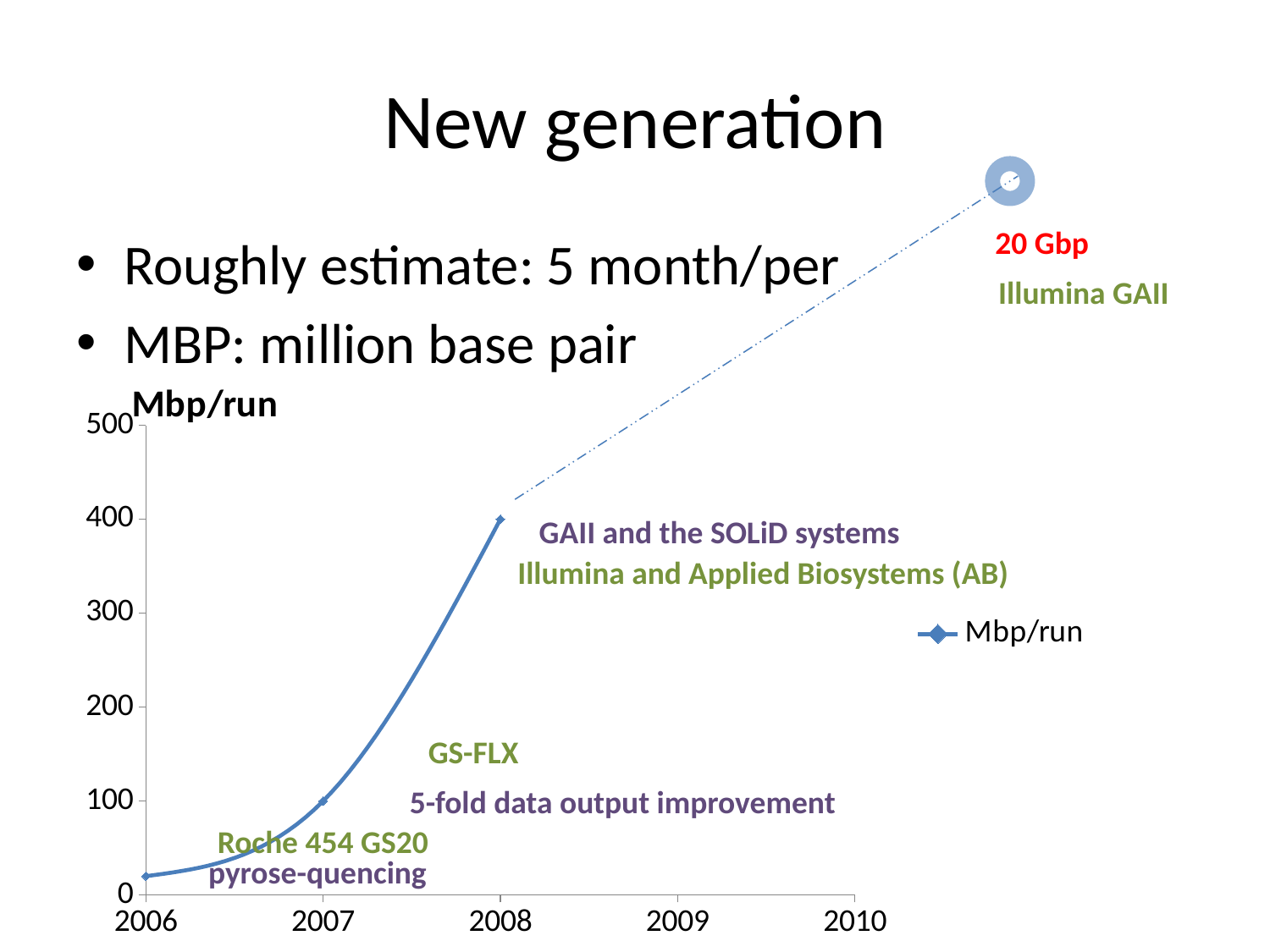

# New generation

 20 Gbp
Roughly estimate: 5 month/per
MBP: million base pair
Illumina GAII

### Chart:

| Category | Mbp/run |
|---|---|
GAII and the SOLiD systems
Illumina and Applied Biosystems (AB)
GS-FLX
5-fold data output improvement
Roche 454 GS20
pyrose-quencing